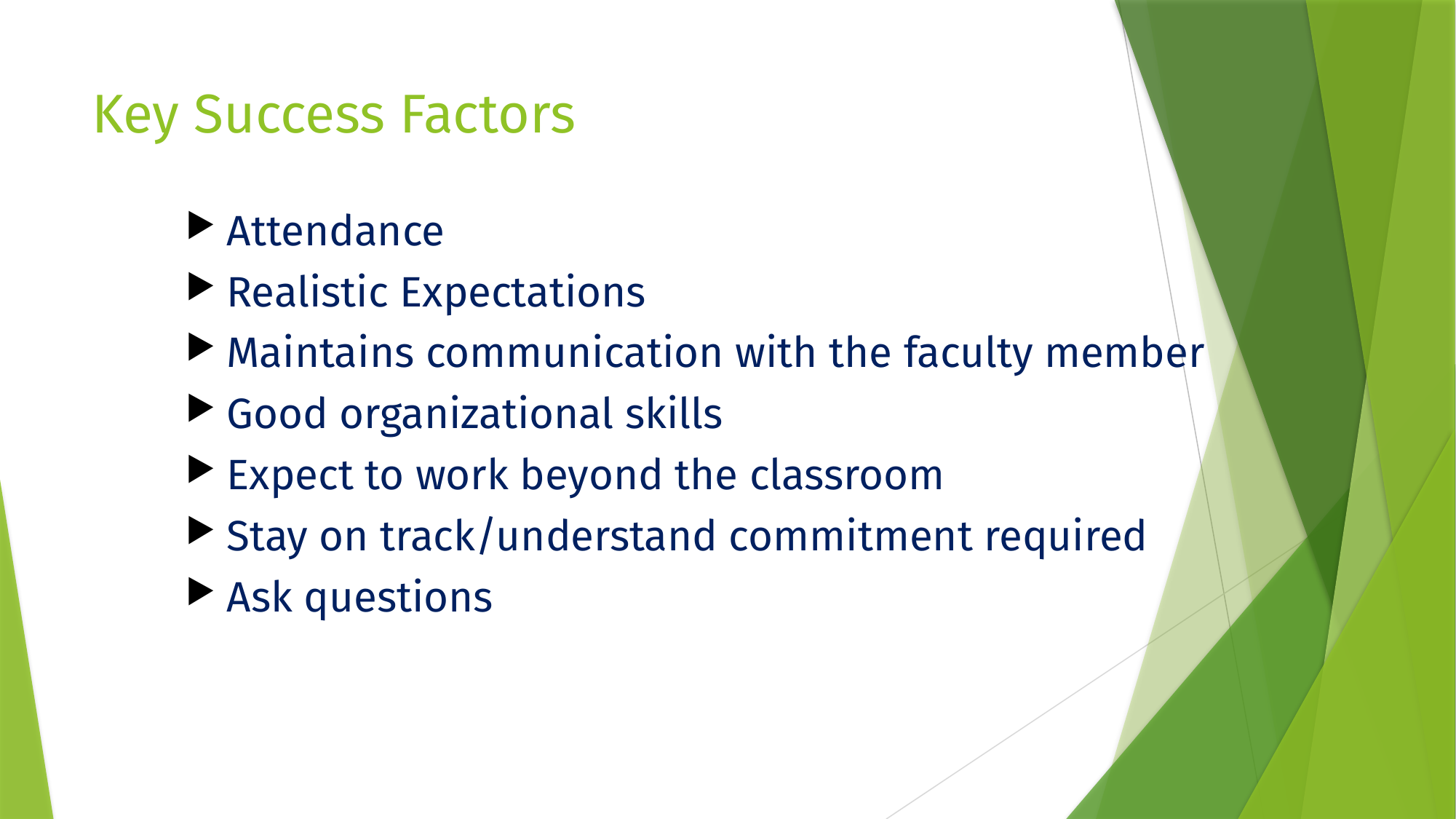

# Key Success Factors
Attendance
Realistic Expectations
Maintains communication with the faculty member
Good organizational skills
Expect to work beyond the classroom
Stay on track/understand commitment required
Ask questions